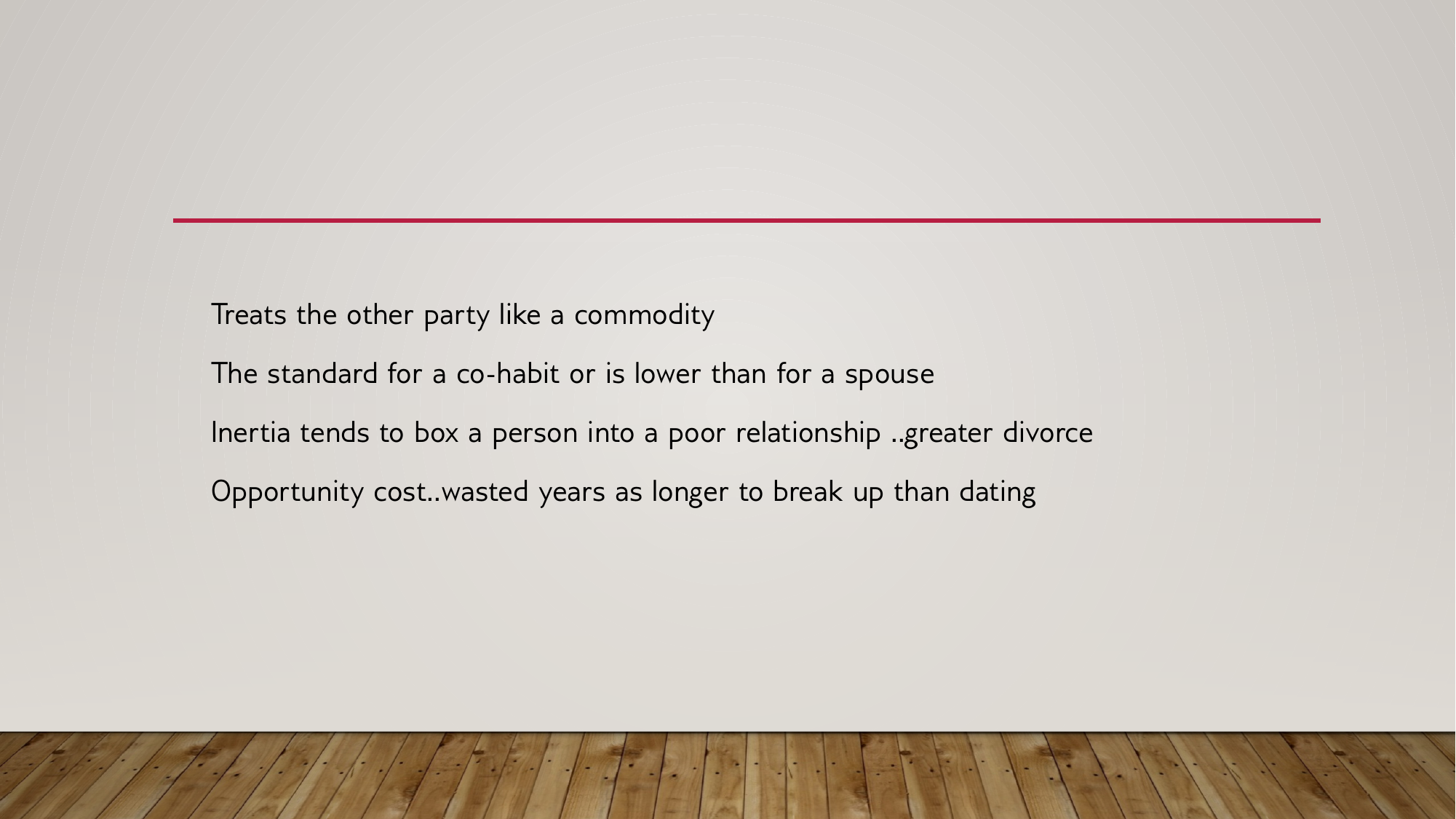

#
Treats the other party like a commodity
The standard for a co-habit or is lower than for a spouse
Inertia tends to box a person into a poor relationship ..greater divorce
Opportunity cost..wasted years as longer to break up than dating